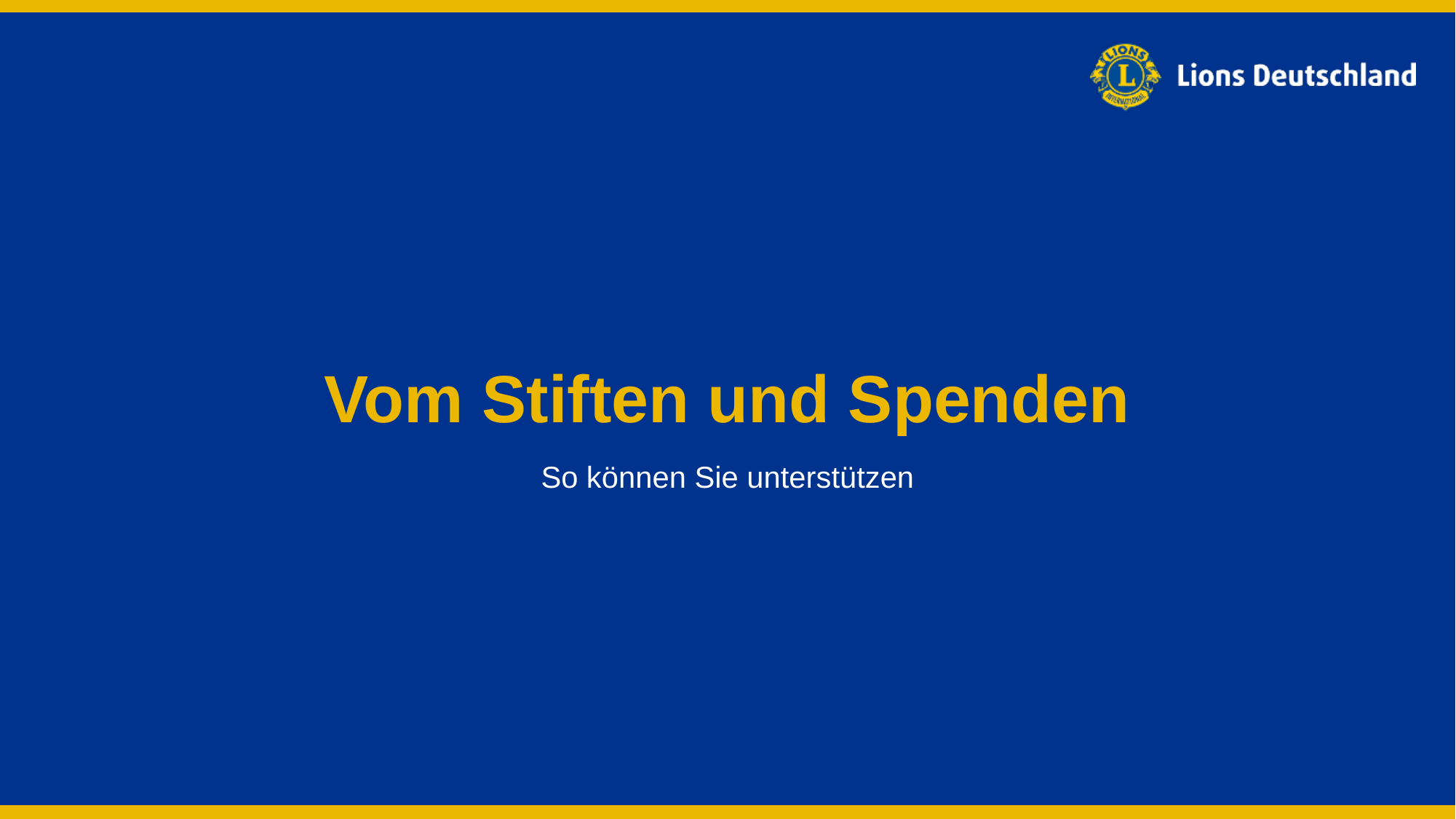

# Vom Stiften und Spenden
So können Sie unterstützen